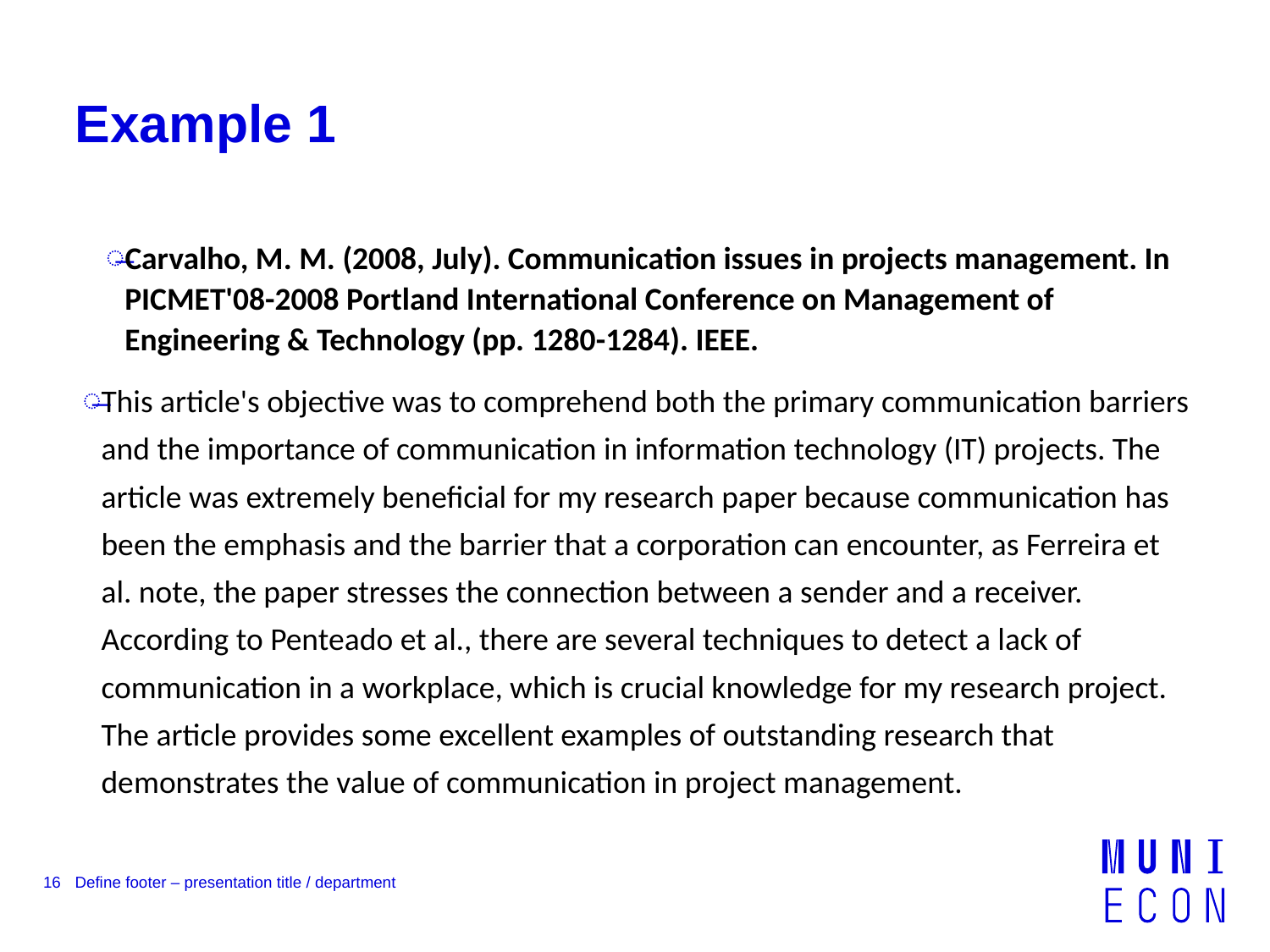

# Example 1
Carvalho, M. M. (2008, July). Communication issues in projects management. In PICMET'08-2008 Portland International Conference on Management of Engineering & Technology (pp. 1280-1284). IEEE.
This article's objective was to comprehend both the primary communication barriers and the importance of communication in information technology (IT) projects. The article was extremely beneficial for my research paper because communication has been the emphasis and the barrier that a corporation can encounter, as Ferreira et al. note, the paper stresses the connection between a sender and a receiver. According to Penteado et al., there are several techniques to detect a lack of communication in a workplace, which is crucial knowledge for my research project. The article provides some excellent examples of outstanding research that demonstrates the value of communication in project management.
16
Define footer – presentation title / department